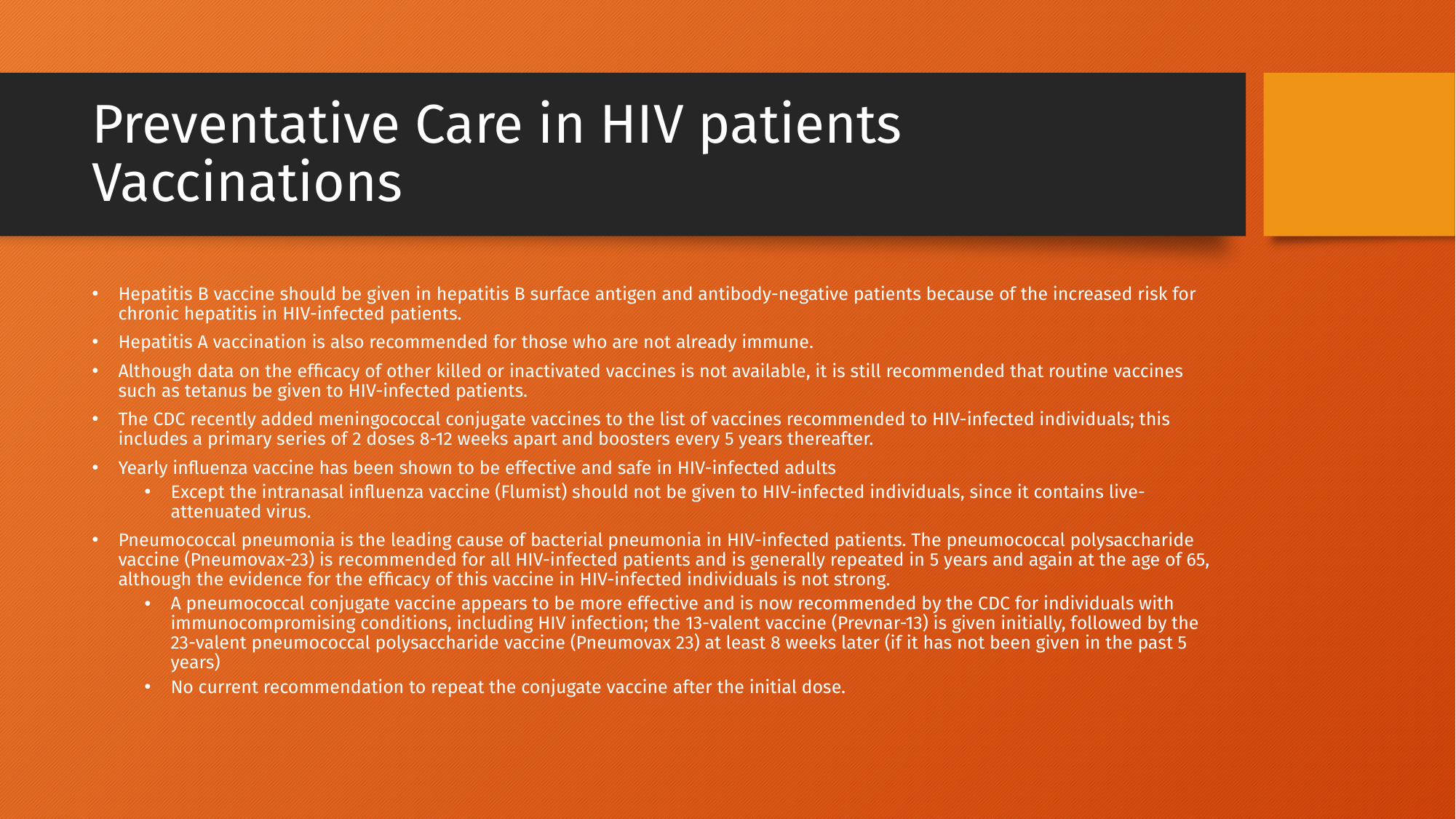

# Preventative Care in HIV patients  Vaccinations
Hepatitis B vaccine should be given in hepatitis B surface antigen and antibody-negative patients because of the increased risk for chronic hepatitis in HIV-infected patients.
Hepatitis A vaccination is also recommended for those who are not already immune.
Although data on the efficacy of other killed or inactivated vaccines is not available, it is still recommended that routine vaccines such as tetanus be given to HIV-infected patients.
The CDC recently added meningococcal conjugate vaccines to the list of vaccines recommended to HIV-infected individuals; this includes a primary series of 2 doses 8-12 weeks apart and boosters every 5 years thereafter.
Yearly influenza vaccine has been shown to be effective and safe in HIV-infected adults
Except the intranasal influenza vaccine (Flumist) should not be given to HIV-infected individuals, since it contains live-attenuated virus.
Pneumococcal pneumonia is the leading cause of bacterial pneumonia in HIV-infected patients. The pneumococcal polysaccharide vaccine (Pneumovax-23) is recommended for all HIV-infected patients and is generally repeated in 5 years and again at the age of 65, although the evidence for the efficacy of this vaccine in HIV-infected individuals is not strong.
A pneumococcal conjugate vaccine appears to be more effective and is now recommended by the CDC for individuals with immunocompromising conditions, including HIV infection; the 13-valent vaccine (Prevnar-13) is given initially, followed by the 23-valent pneumococcal polysaccharide vaccine (Pneumovax 23) at least 8 weeks later (if it has not been given in the past 5 years)
No current recommendation to repeat the conjugate vaccine after the initial dose.